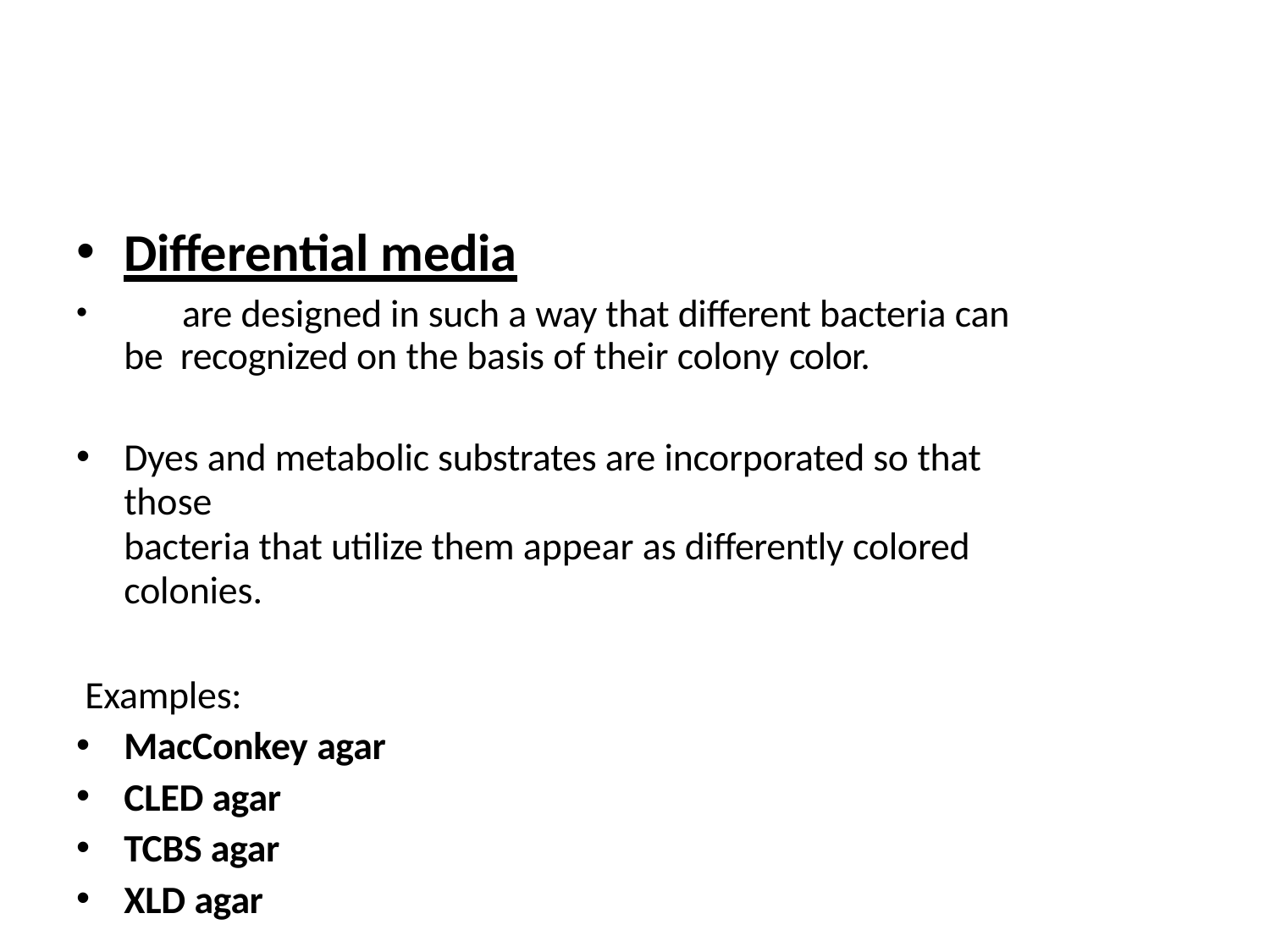

Differential media
	are designed in such a way that different bacteria can be  recognized on the basis of their colony color.

Dyes and metabolic substrates are incorporated so that those
bacteria that utilize them appear as differently colored colonies.

Examples:
MacConkey agar
CLED agar
TCBS agar
XLD agar